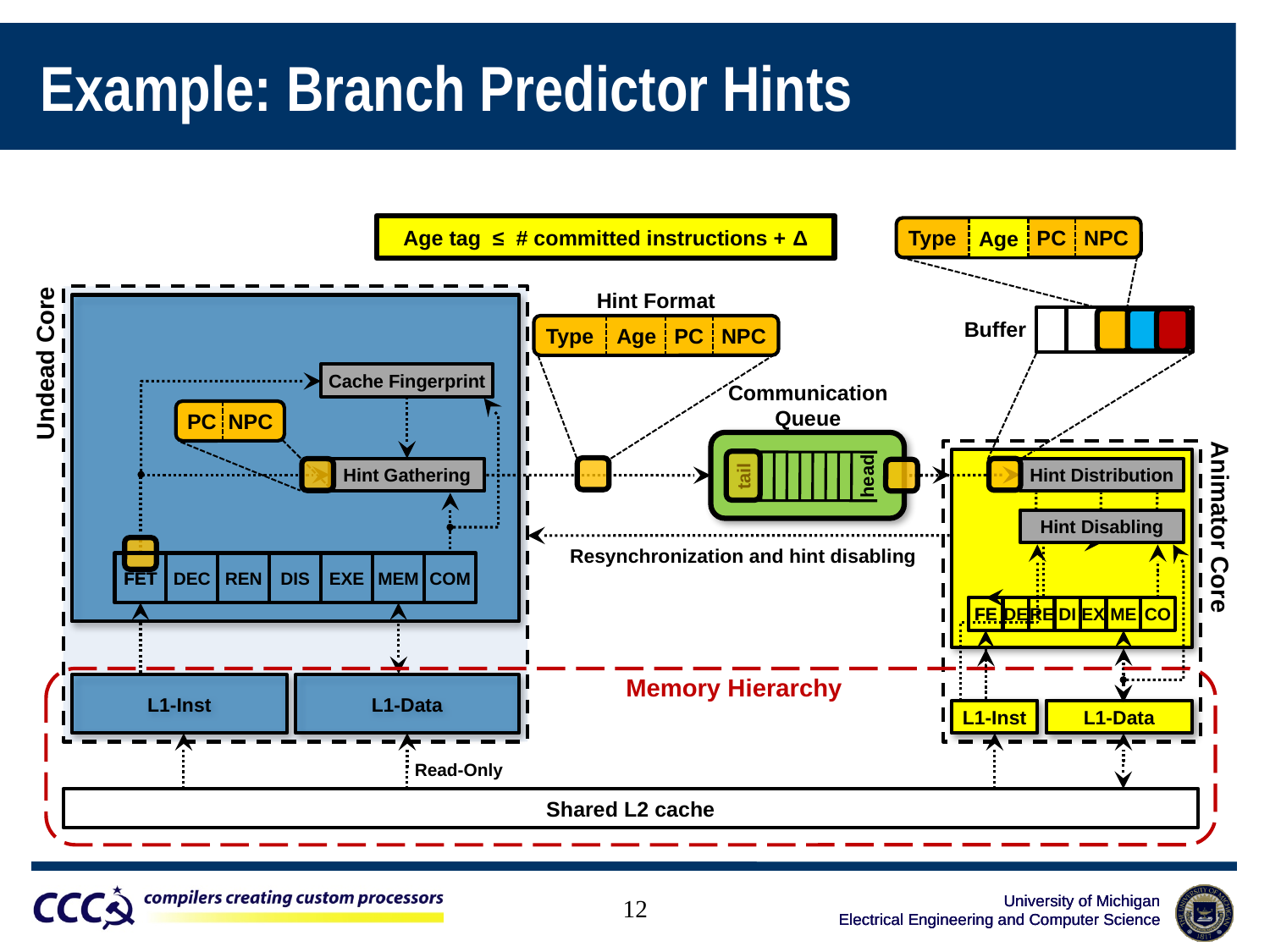

Example: Branch Predictor Hints
Age tag  ≤  # committed instructions + Δ
Type    Age   PC   NPC
Age
Hint Format
Type    Age   PC   NPC

Buffer
Undead Core
Cache Fingerprint
Communication Queue

PC  NPC

tail
head

Hint Gathering
Hint Distribution
Hint Disabling

FE
DE
RE
DI
EX
ME
CO

Animator Core
Resynchronization and hint disabling

FET
DEC
REN
DIS
EXE
MEM
COM
FET
FE
Memory Hierarchy

L1-Inst
L1-Data
L1-Inst
L1-Data
Read-Only
Shared L2 cache
12